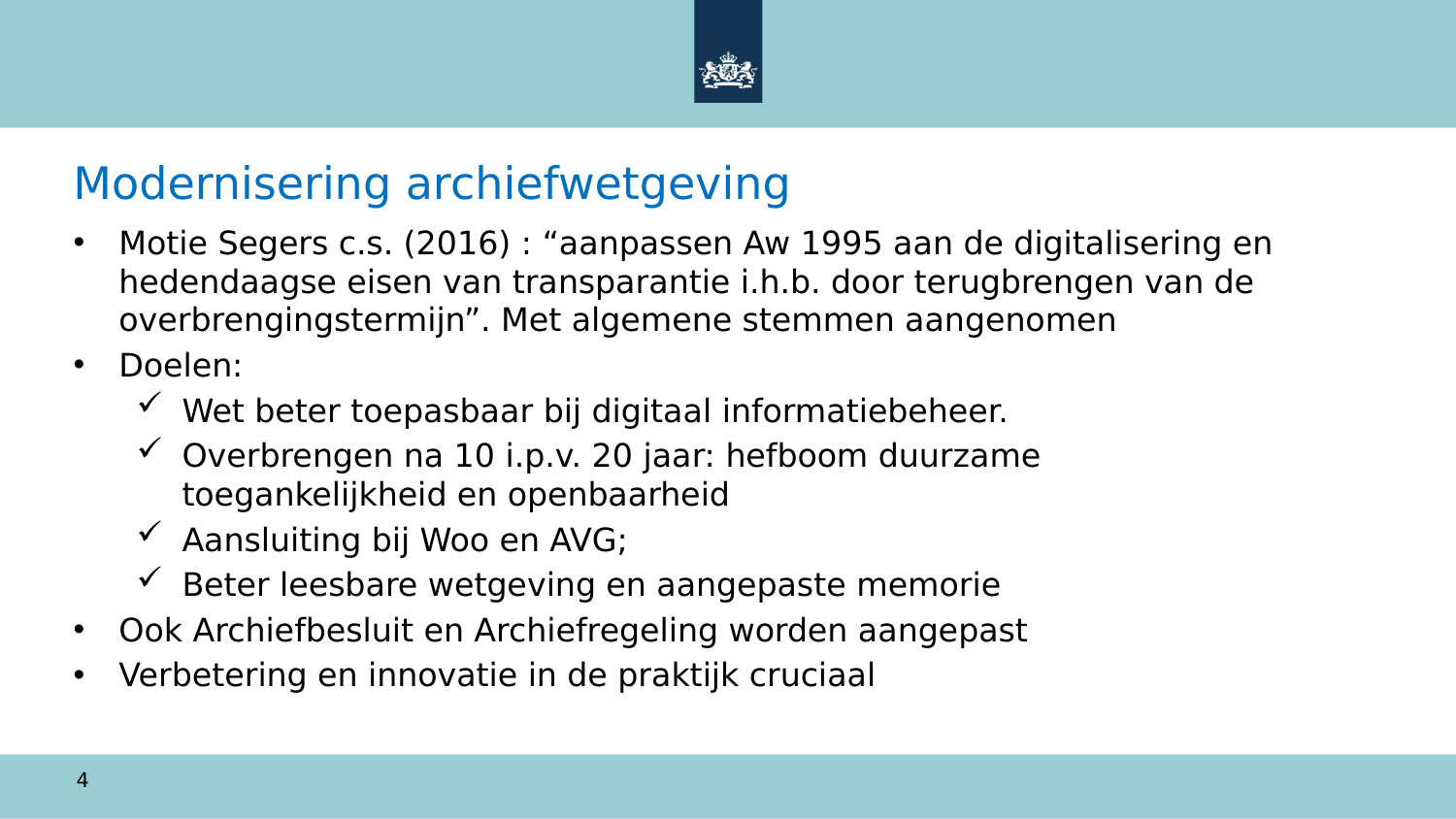

# Modernisering archiefwetgeving
Motie Segers c.s. (2016) : “aanpassen Aw 1995 aan de digitalisering en hedendaagse eisen van transparantie i.h.b. door terugbrengen van de overbrengingstermijn”. Met algemene stemmen aangenomen
Doelen:
Wet beter toepasbaar bij digitaal informatiebeheer.
Overbrengen na 10 i.p.v. 20 jaar: hefboom duurzame toegankelijkheid en openbaarheid
Aansluiting bij Woo en AVG;
Beter leesbare wetgeving en aangepaste memorie
Ook Archiefbesluit en Archiefregeling worden aangepast
Verbetering en innovatie in de praktijk cruciaal

4